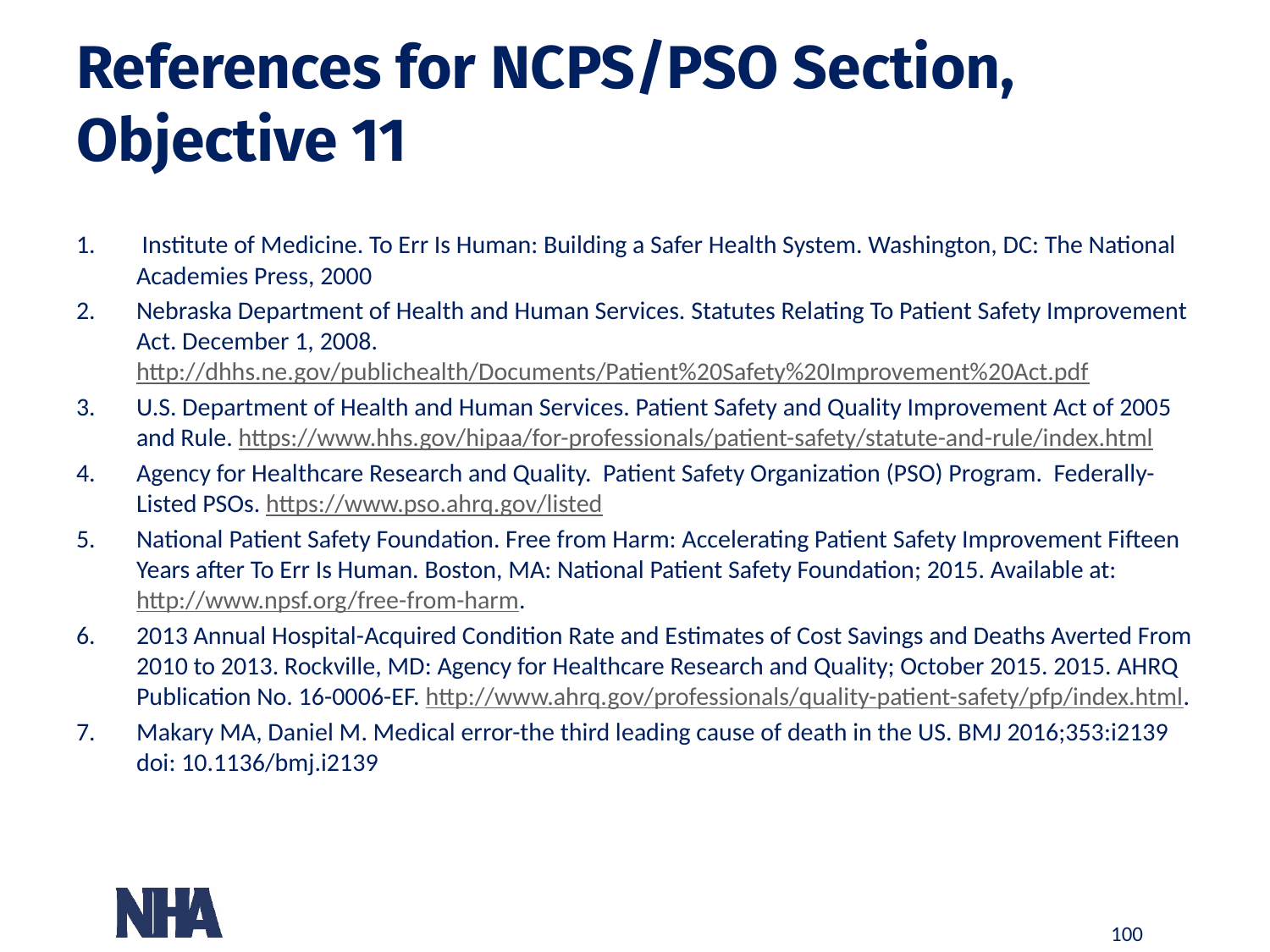

# References for NCPS/PSO Section, Objective 11
 Institute of Medicine. To Err Is Human: Building a Safer Health System. Washington, DC: The National Academies Press, 2000
Nebraska Department of Health and Human Services. Statutes Relating To Patient Safety Improvement Act. December 1, 2008. http://dhhs.ne.gov/publichealth/Documents/Patient%20Safety%20Improvement%20Act.pdf
U.S. Department of Health and Human Services. Patient Safety and Quality Improvement Act of 2005 and Rule. https://www.hhs.gov/hipaa/for-professionals/patient-safety/statute-and-rule/index.html
Agency for Healthcare Research and Quality.  Patient Safety Organization (PSO) Program.  Federally-Listed PSOs. https://www.pso.ahrq.gov/listed
National Patient Safety Foundation. Free from Harm: Accelerating Patient Safety Improvement Fifteen Years after To Err Is Human. Boston, MA: National Patient Safety Foundation; 2015. Available at: http://www.npsf.org/free-from-harm.
2013 Annual Hospital-Acquired Condition Rate and Estimates of Cost Savings and Deaths Averted From 2010 to 2013. Rockville, MD: Agency for Healthcare Research and Quality; October 2015. 2015. AHRQ Publication No. 16-0006-EF. http://www.ahrq.gov/professionals/quality-patient-safety/pfp/index.html.
Makary MA, Daniel M. Medical error-the third leading cause of death in the US. BMJ 2016;353:i2139 doi: 10.1136/bmj.i2139